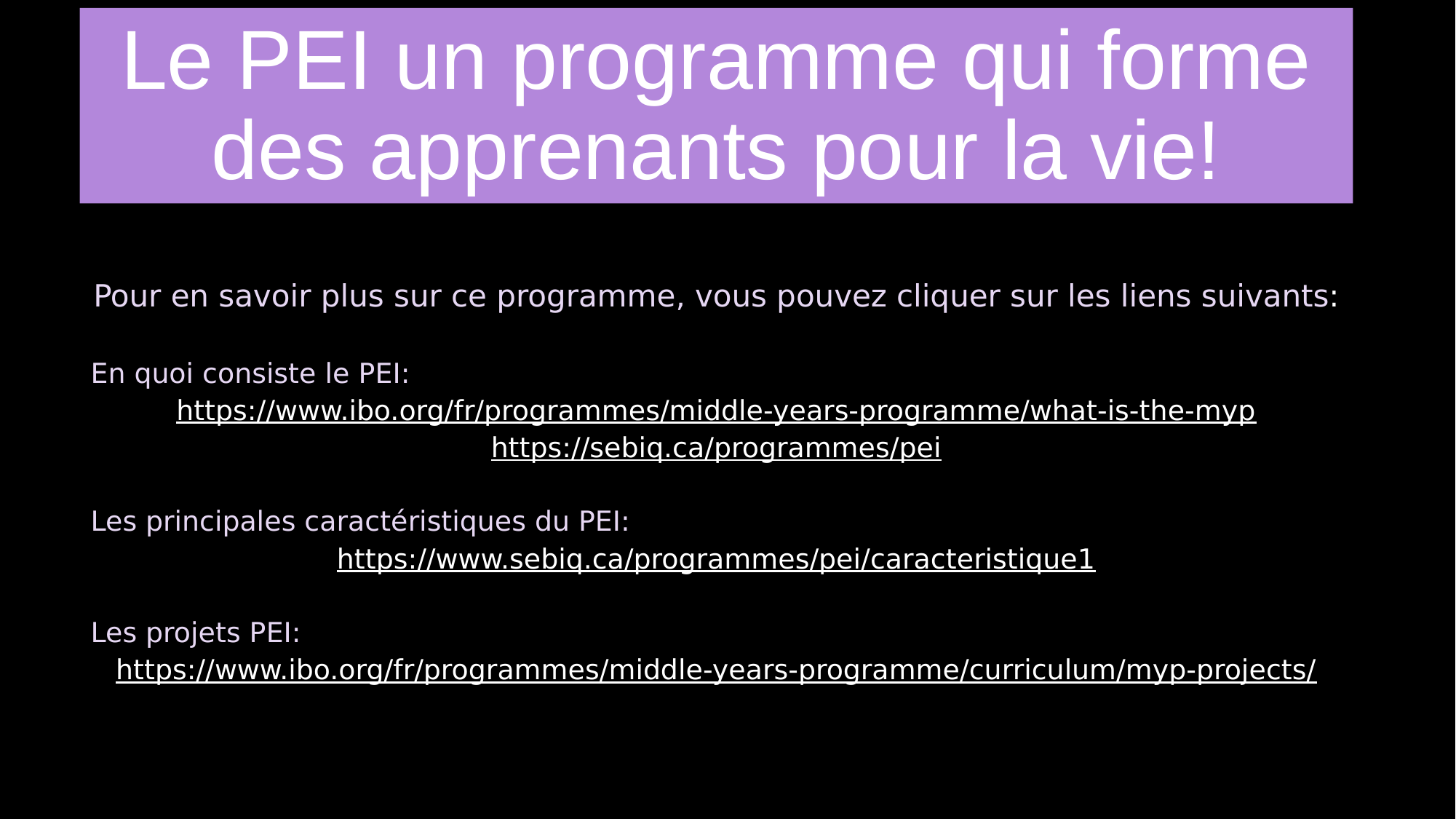

# Le PEI un programme qui forme des apprenants pour la vie!
Pour en savoir plus sur ce programme, vous pouvez cliquer sur les liens suivants:

En quoi consiste le PEI:
https://www.ibo.org/fr/programmes/middle-years-programme/what-is-the-myp
https://sebiq.ca/programmes/pei

Les principales caractéristiques du PEI:
https://www.sebiq.ca/programmes/pei/caracteristique1

Les projets PEI:
https://www.ibo.org/fr/programmes/middle-years-programme/curriculum/myp-projects/
/